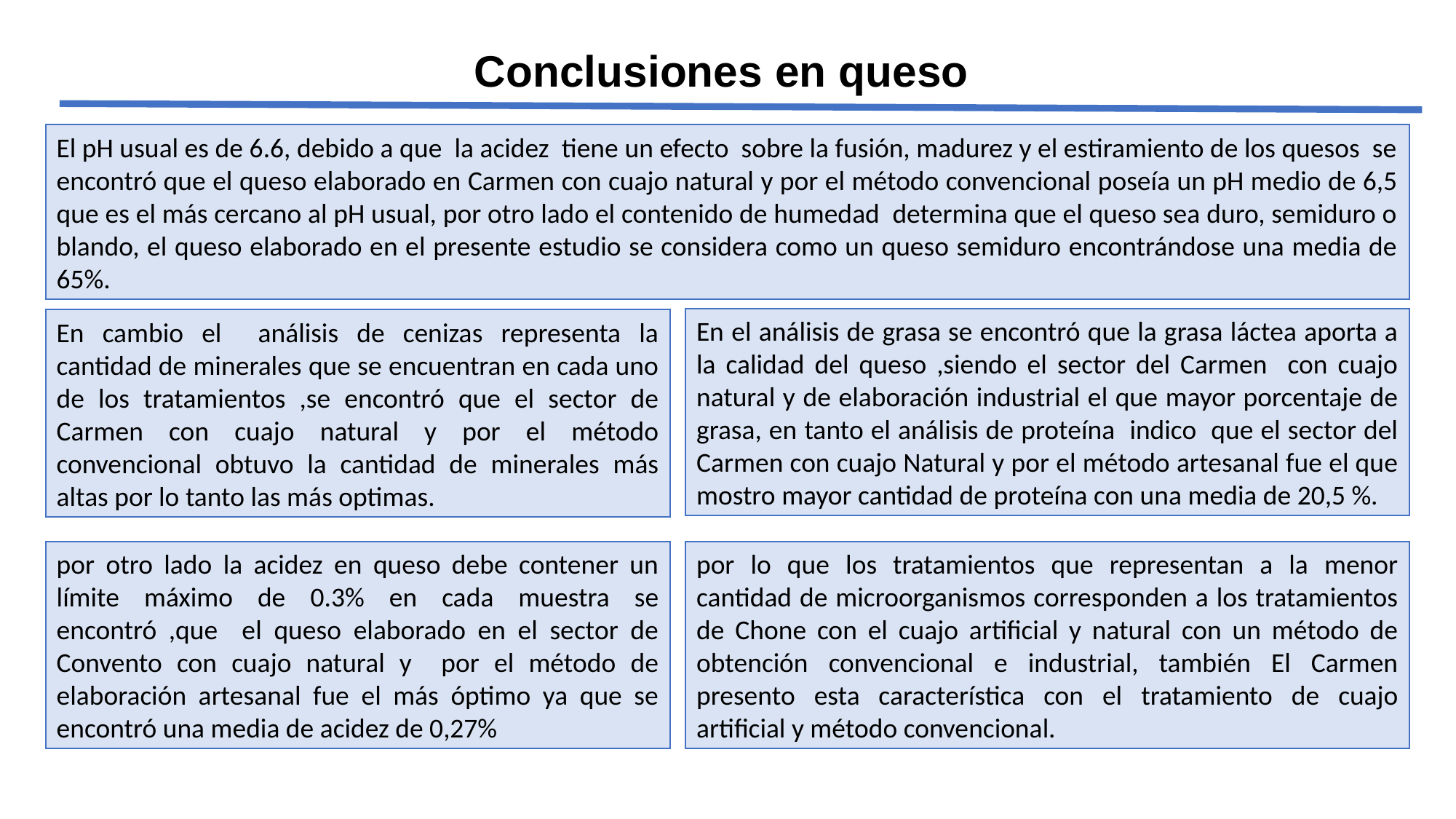

# Conclusiones en queso
El pH usual es de 6.6, debido a que  la acidez  tiene un efecto  sobre la fusión, madurez y el estiramiento de los quesos  se encontró que el queso elaborado en Carmen con cuajo natural y por el método convencional poseía un pH medio de 6,5 que es el más cercano al pH usual, por otro lado el contenido de humedad  determina que el queso sea duro, semiduro o blando, el queso elaborado en el presente estudio se considera como un queso semiduro encontrándose una media de 65%.
En el análisis de grasa se encontró que la grasa láctea aporta a la calidad del queso ,siendo el sector del Carmen  con cuajo natural y de elaboración industrial el que mayor porcentaje de grasa, en tanto el análisis de proteína  indico  que el sector del Carmen con cuajo Natural y por el método artesanal fue el que mostro mayor cantidad de proteína con una media de 20,5 %.
En cambio el  análisis de cenizas representa la cantidad de minerales que se encuentran en cada uno de los tratamientos ,se encontró que el sector de Carmen con cuajo natural y por el método convencional obtuvo la cantidad de minerales más altas por lo tanto las más optimas.
por otro lado la acidez en queso debe contener un límite máximo de 0.3% en cada muestra se encontró ,que  el queso elaborado en el sector de Convento con cuajo natural y  por el método de elaboración artesanal fue el más óptimo ya que se encontró una media de acidez de 0,27%
por lo que los tratamientos que representan a la menor cantidad de microorganismos corresponden a los tratamientos de Chone con el cuajo artificial y natural con un método de obtención convencional e industrial, también El Carmen presento esta característica con el tratamiento de cuajo artificial y método convencional.